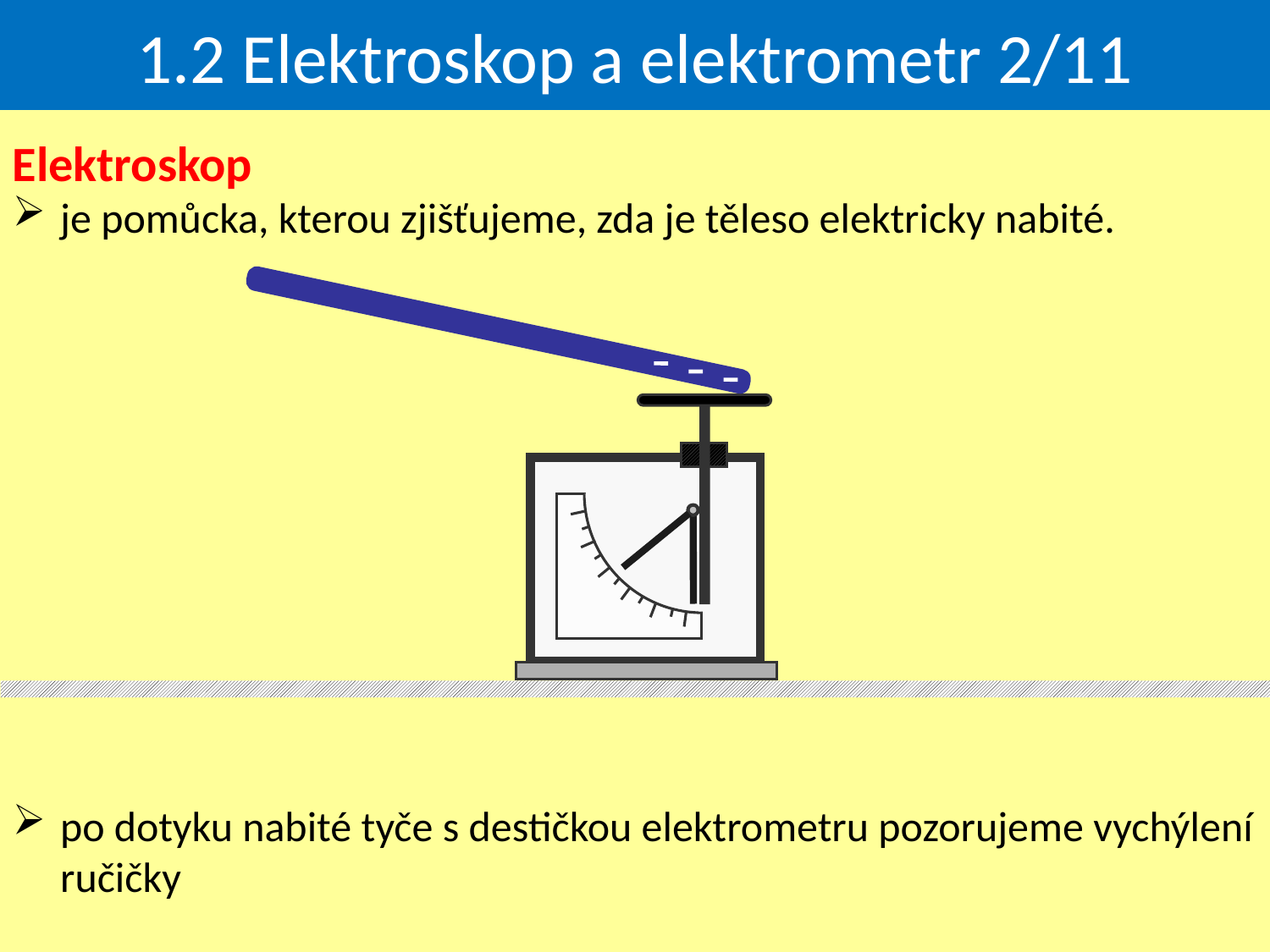

# 1.2 Elektroskop a elektrometr 2/11
Elektroskop
je pomůcka, kterou zjišťujeme, zda je těleso elektricky nabité.

po dotyku nabité tyče s destičkou elektrometru pozorujeme vychýlení ručičky